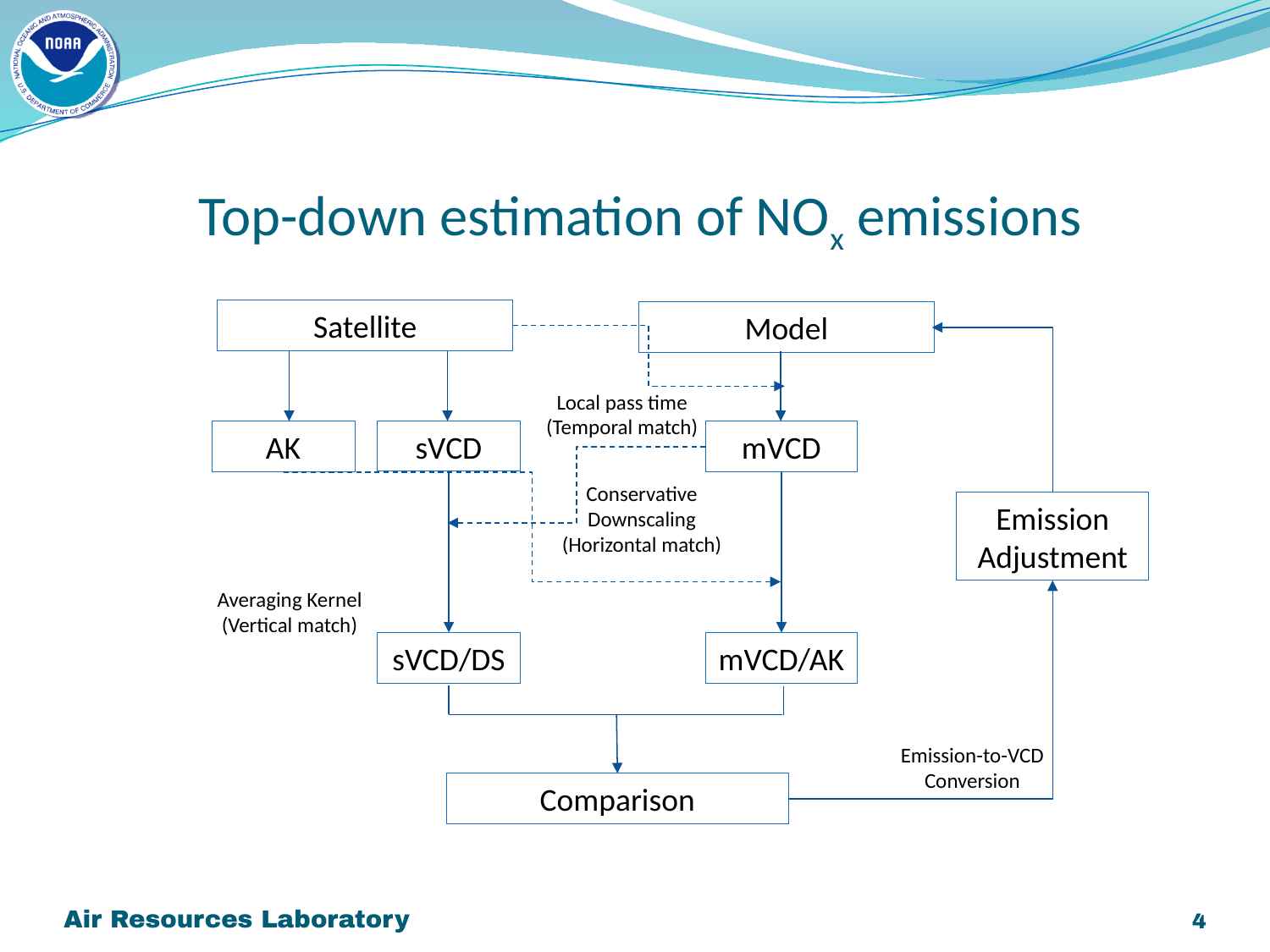

# Top-down estimation of NOx emissions
Satellite
Model
Local pass time
(Temporal match)
sVCD
mVCD
AK
Conservative Downscaling
(Horizontal match)
Averaging Kernel
(Vertical match)
sVCD/DS
mVCD/AK
Comparison
Emission
Adjustment
Emission-to-VCD
Conversion
Air Resources Laboratory
4